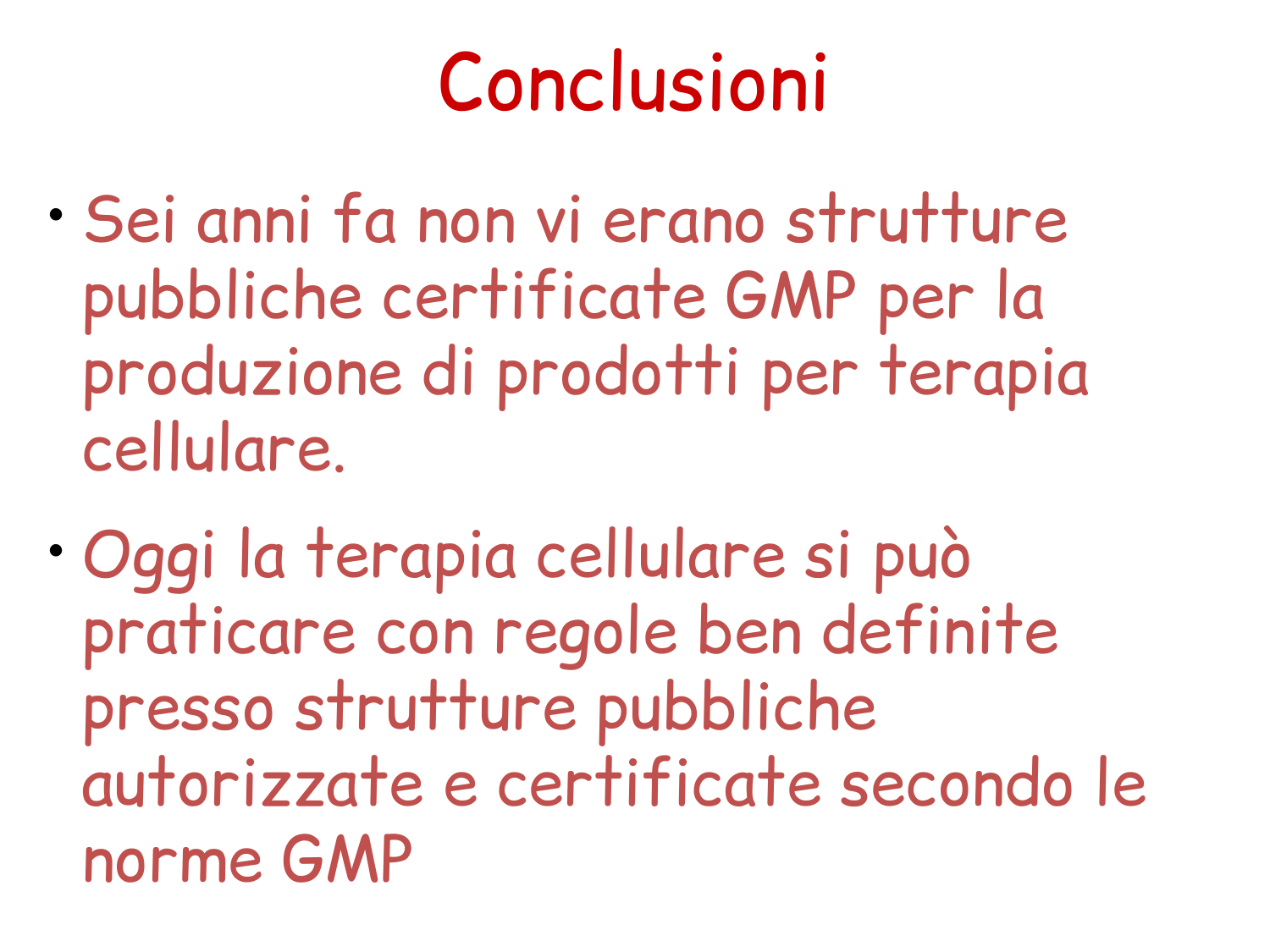

Conclusioni
Sei anni fa non vi erano strutture pubbliche certificate GMP per la produzione di prodotti per terapia cellulare.
Oggi la terapia cellulare si può praticare con regole ben definite presso strutture pubbliche autorizzate e certificate secondo le norme GMP